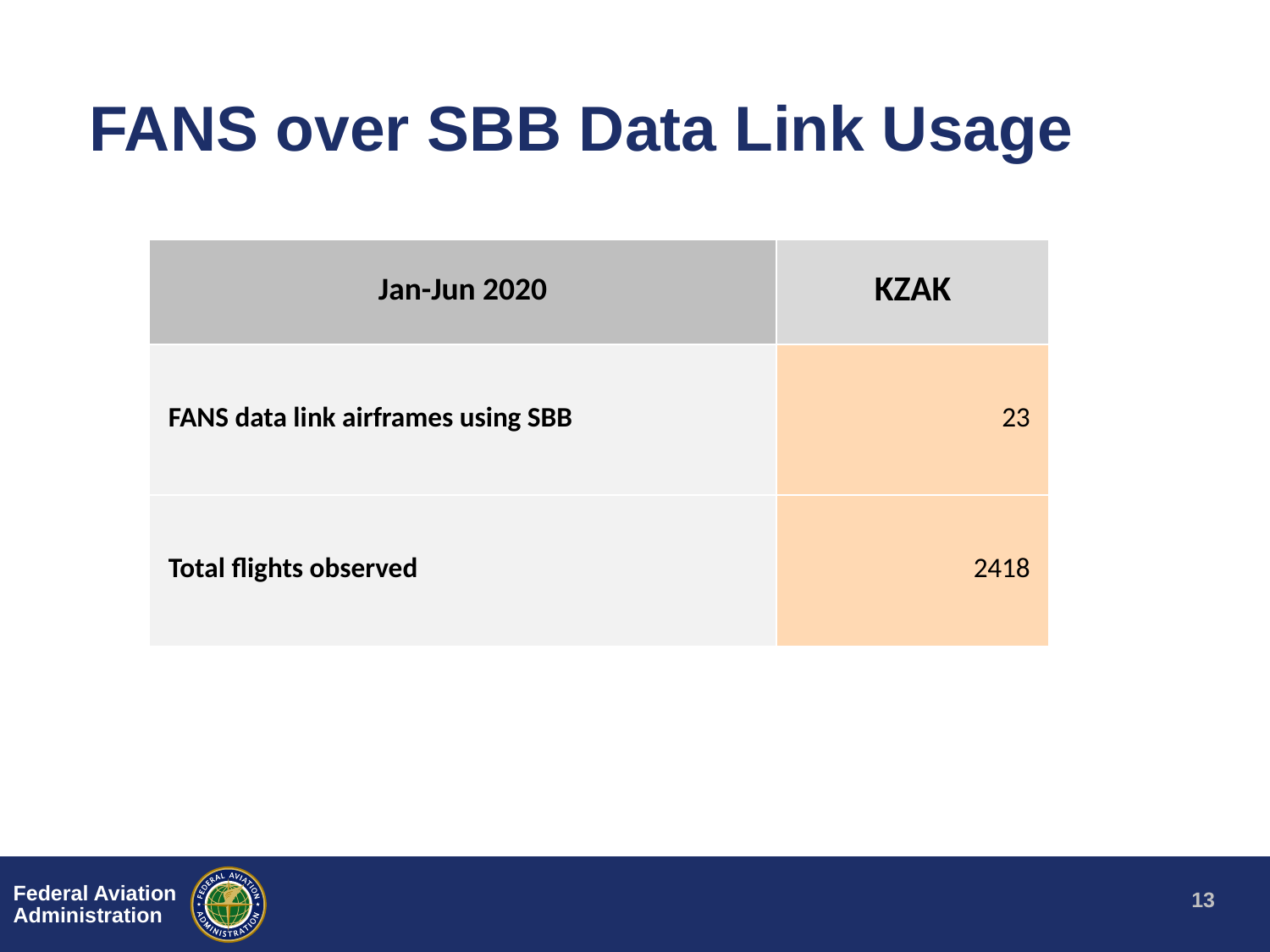

# FANS over SBB Data Link Usage
| Jan-Jun 2020 | KZAK |
| --- | --- |
| FANS data link airframes using SBB | 23 |
| Total flights observed | 2418 |